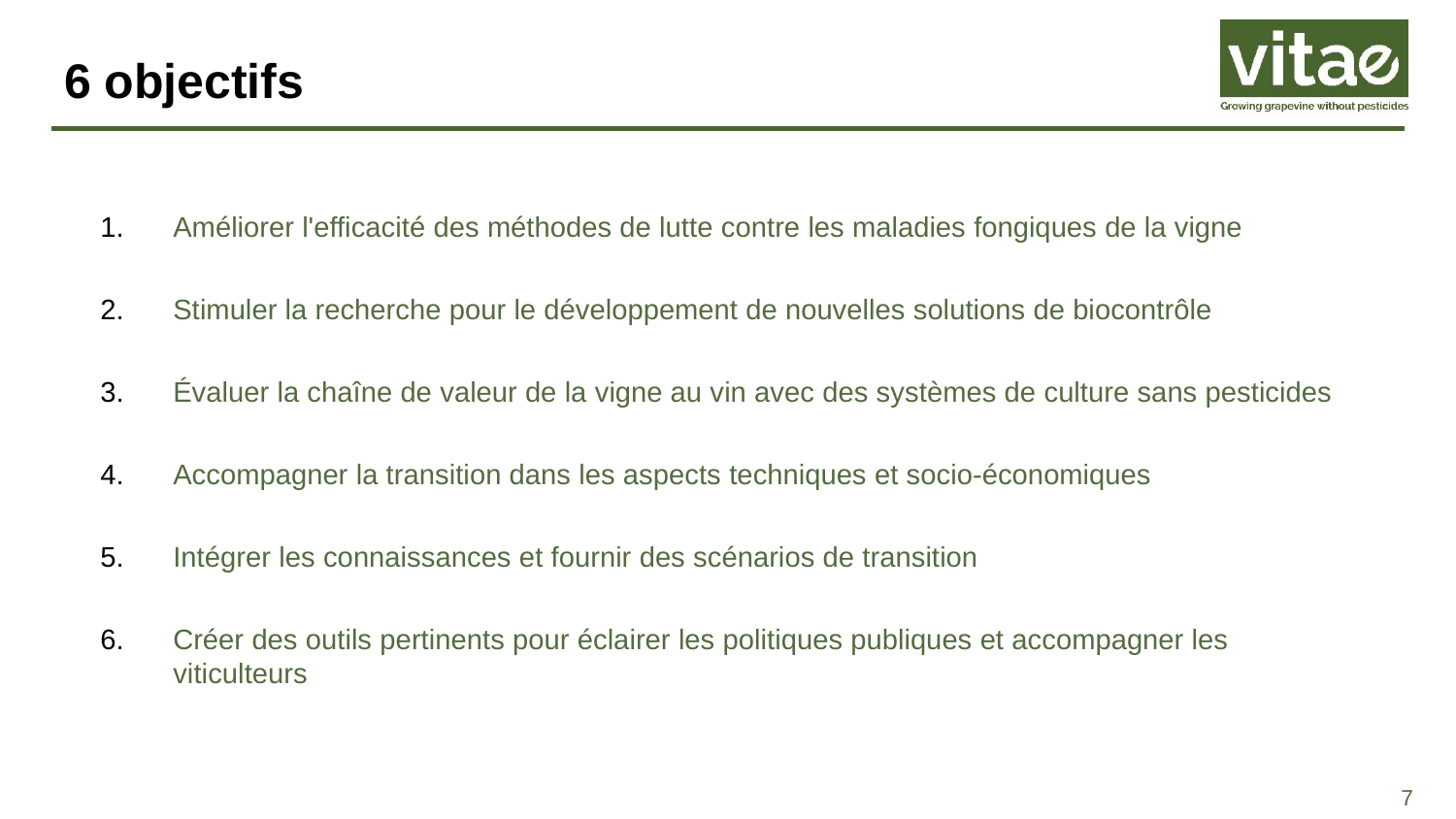

# 6 objectifs
Améliorer l'efficacité des méthodes de lutte contre les maladies fongiques de la vigne
Stimuler la recherche pour le développement de nouvelles solutions de biocontrôle
Évaluer la chaîne de valeur de la vigne au vin avec des systèmes de culture sans pesticides
Accompagner la transition dans les aspects techniques et socio-économiques
Intégrer les connaissances et fournir des scénarios de transition
Créer des outils pertinents pour éclairer les politiques publiques et accompagner les viticulteurs
7